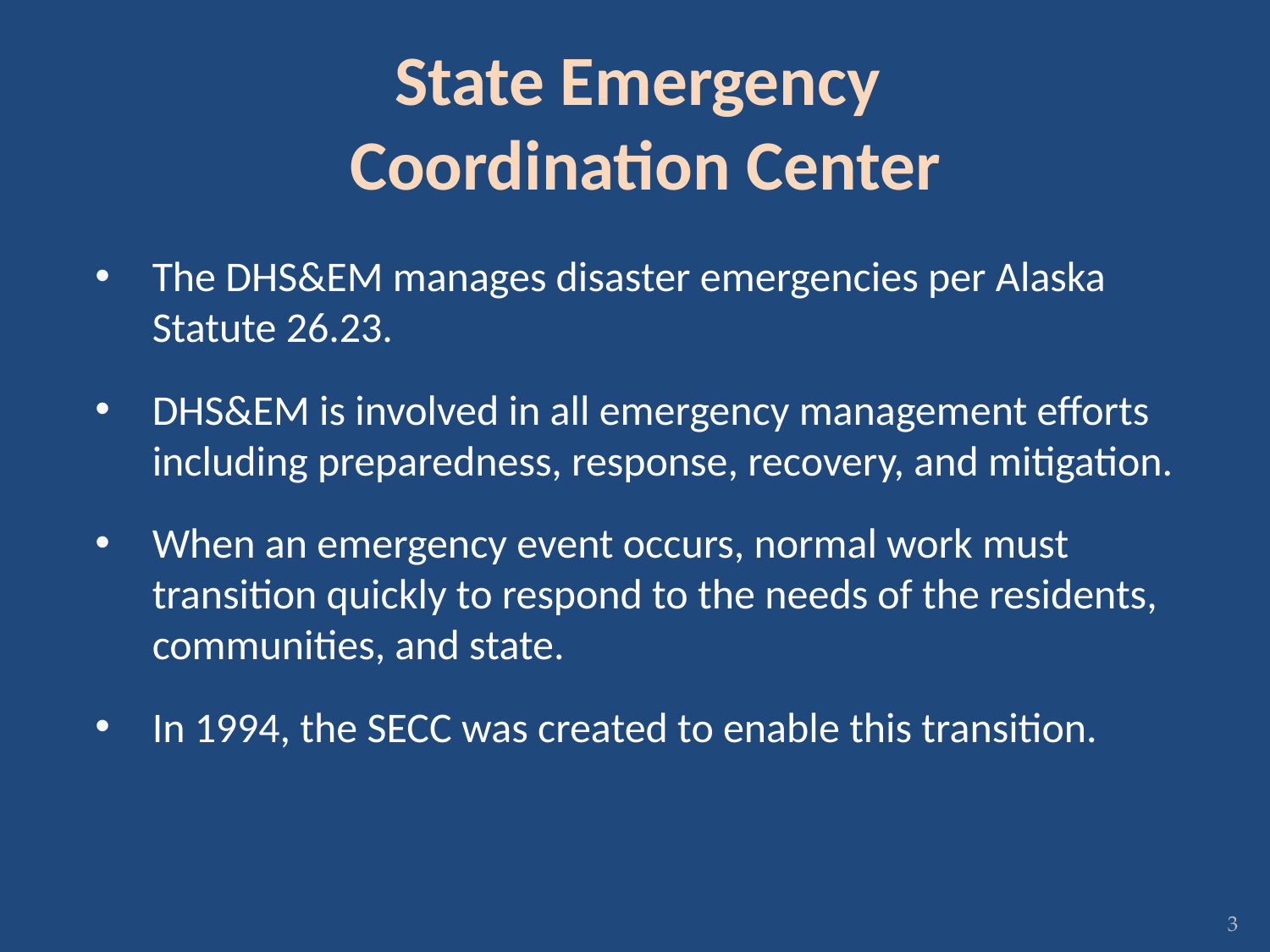

# State Emergency Coordination Center
The DHS&EM manages disaster emergencies per Alaska Statute 26.23.
DHS&EM is involved in all emergency management efforts including preparedness, response, recovery, and mitigation.
When an emergency event occurs, normal work must transition quickly to respond to the needs of the residents, communities, and state.
In 1994, the SECC was created to enable this transition.
3